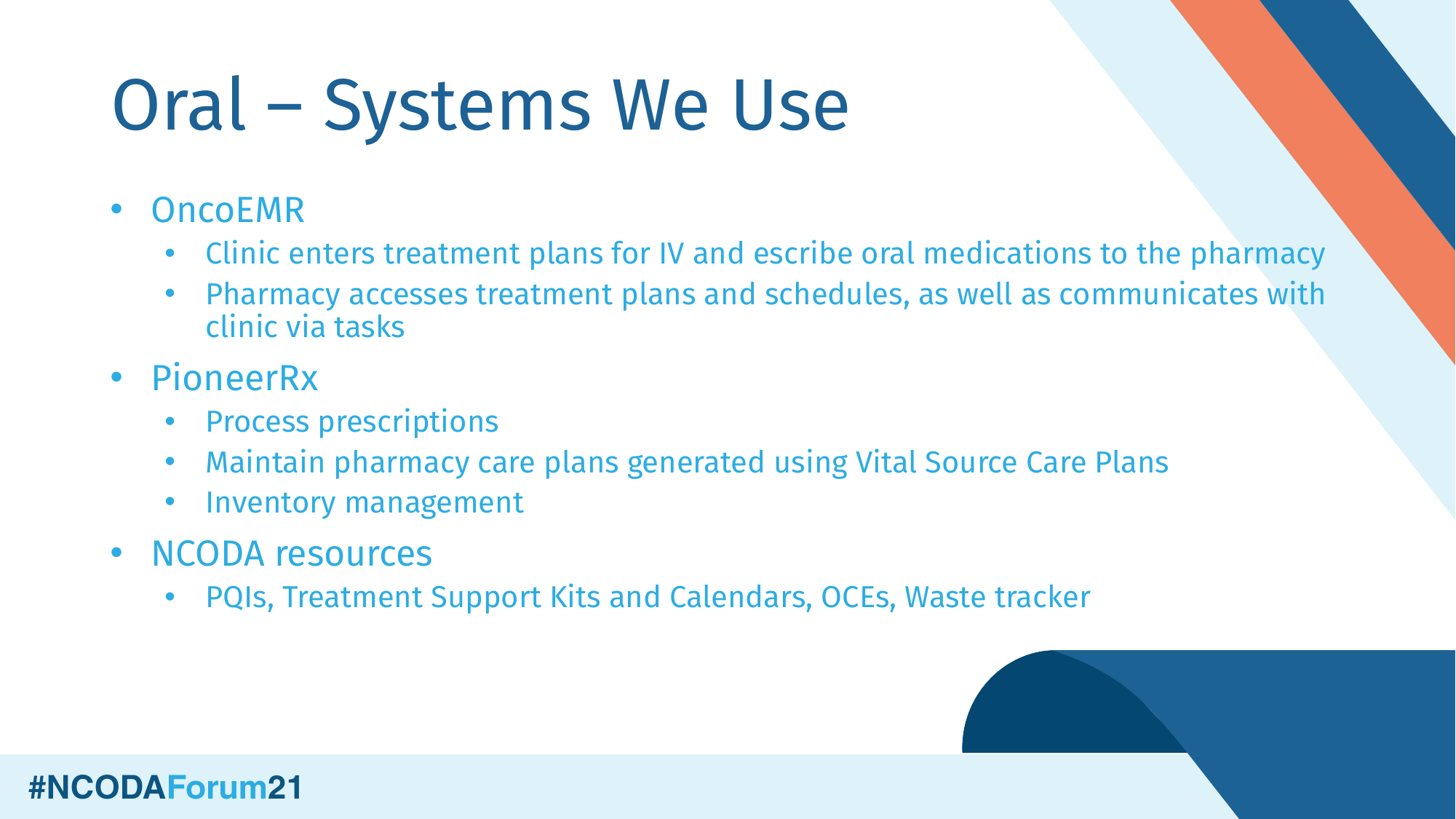

# Oral – Systems We Use
OncoEMR ​
Clinic enters treatment plans for IV and escribe oral medications to the pharmacy​
Pharmacy accesses treatment plans and schedules, as well as communicates with clinic via tasks
PioneerRx​
Process prescriptions
Maintain pharmacy care plans generated using Vital Source Care Plans
Inventory management
NCODA resources ​
PQIs, Treatment Support Kits and Calendars, OCEs​, Waste tracker